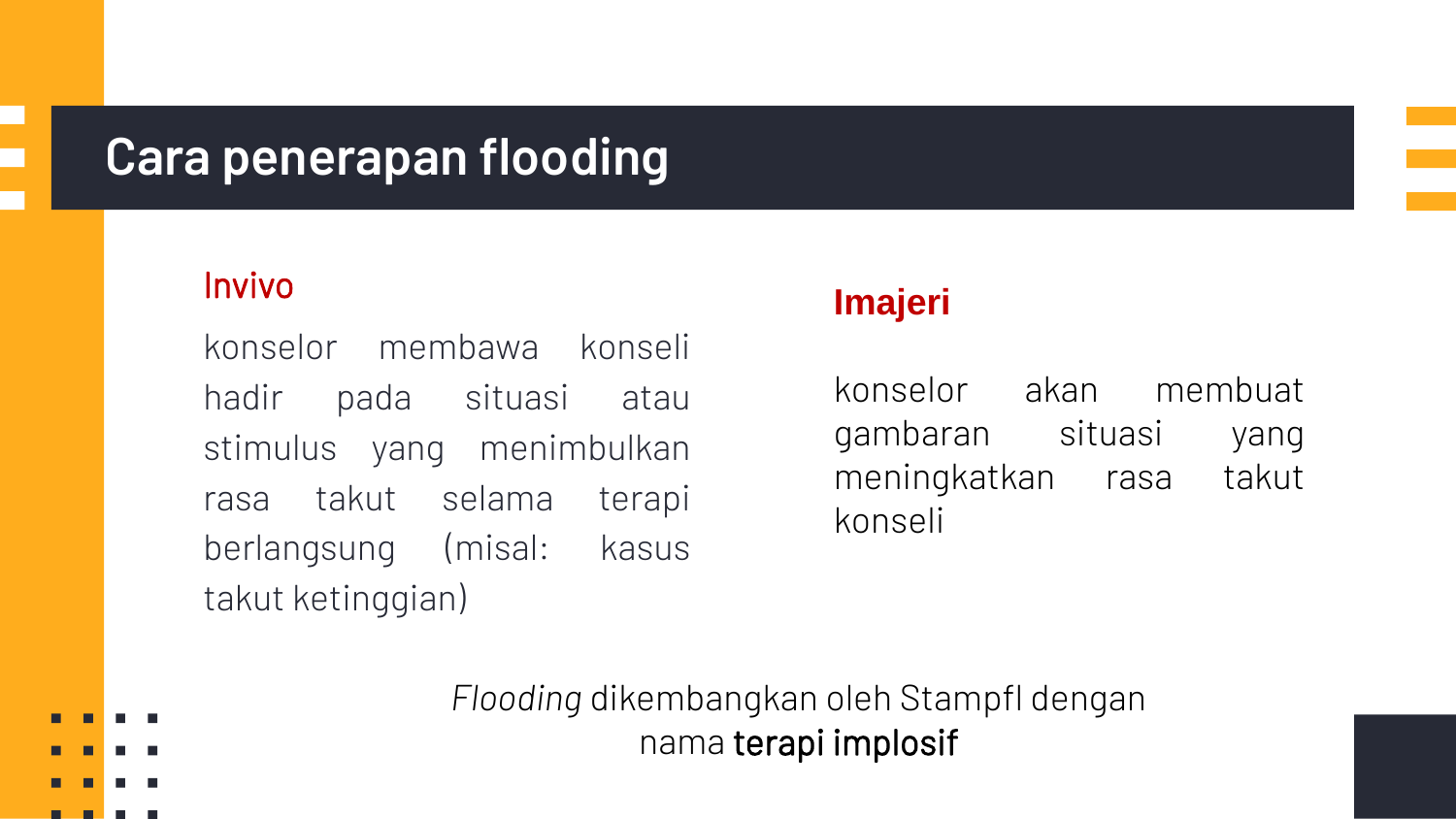

# Cara penerapan flooding
Invivo
konselor membawa konseli hadir pada situasi atau stimulus yang menimbulkan rasa takut selama terapi berlangsung (misal: kasus takut ketinggian)
Imajeri

konselor akan membuat gambaran situasi yang meningkatkan rasa takut konseli
Flooding dikembangkan oleh Stampfl dengan nama terapi implosif